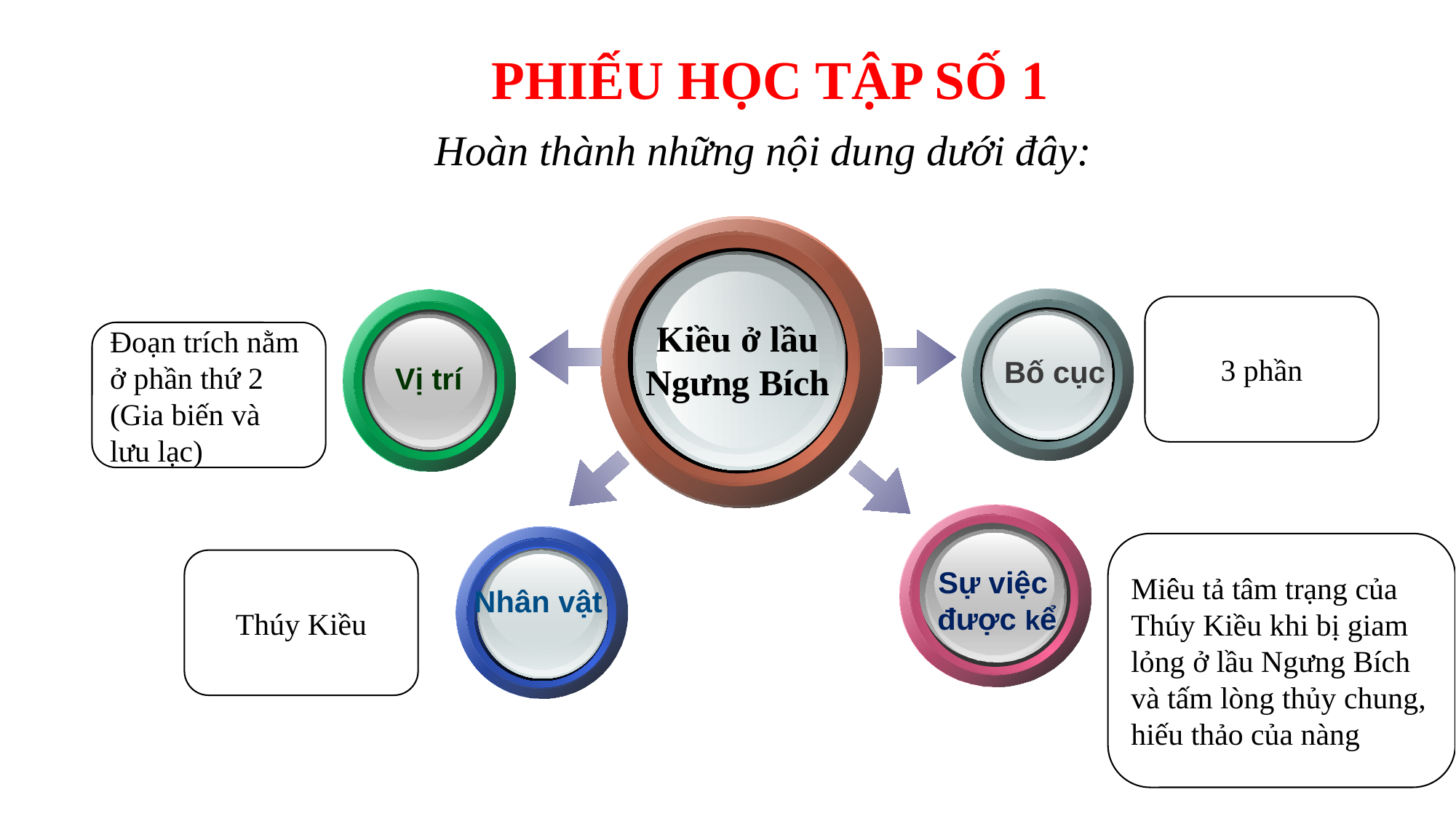

PHIẾU HỌC TẬP SỐ 1
Hoàn thành những nội dung dưới đây:

Kiều ở lầu
Ngưng Bích

3 phần
Đoạn trích nằm ở phần thứ 2  (Gia biến và lưu lạc)

Bố cục
Vị trí
”

Sự việc
được kể

Nhân vật
Miêu tả tâm trạng của Thúy Kiều khi bị giam lỏng ở lầu Ngưng Bích và tấm lòng thủy chung, hiếu thảo của nàng
Thúy Kiều